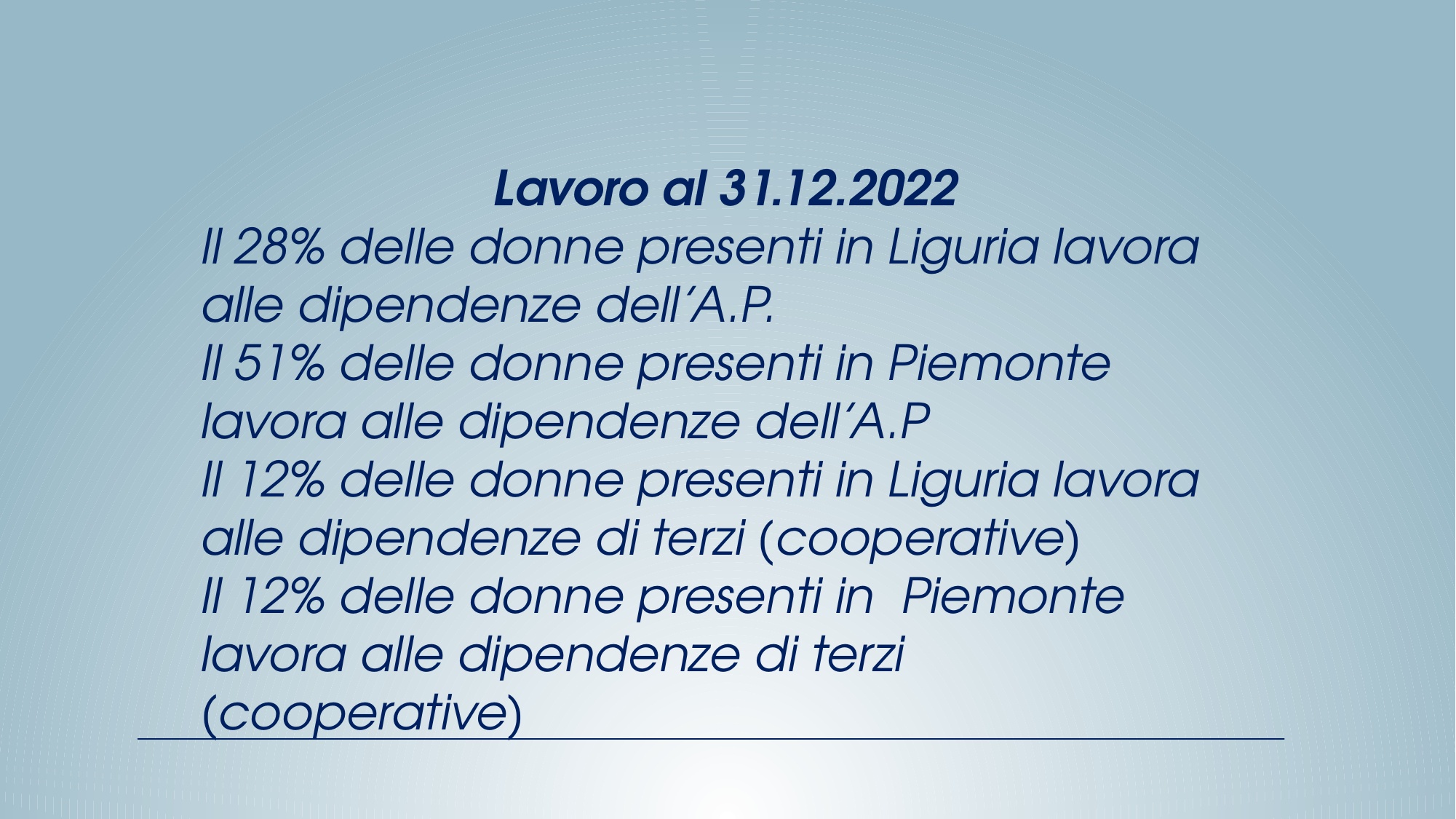

Lavoro al 31.12.2022
Il 28% delle donne presenti in Liguria lavora alle dipendenze dell’A.P.
Il 51% delle donne presenti in Piemonte lavora alle dipendenze dell’A.P
Il 12% delle donne presenti in Liguria lavora alle dipendenze di terzi (cooperative)
Il 12% delle donne presenti in  Piemonte lavora alle dipendenze di terzi (cooperative)

Poli universitari